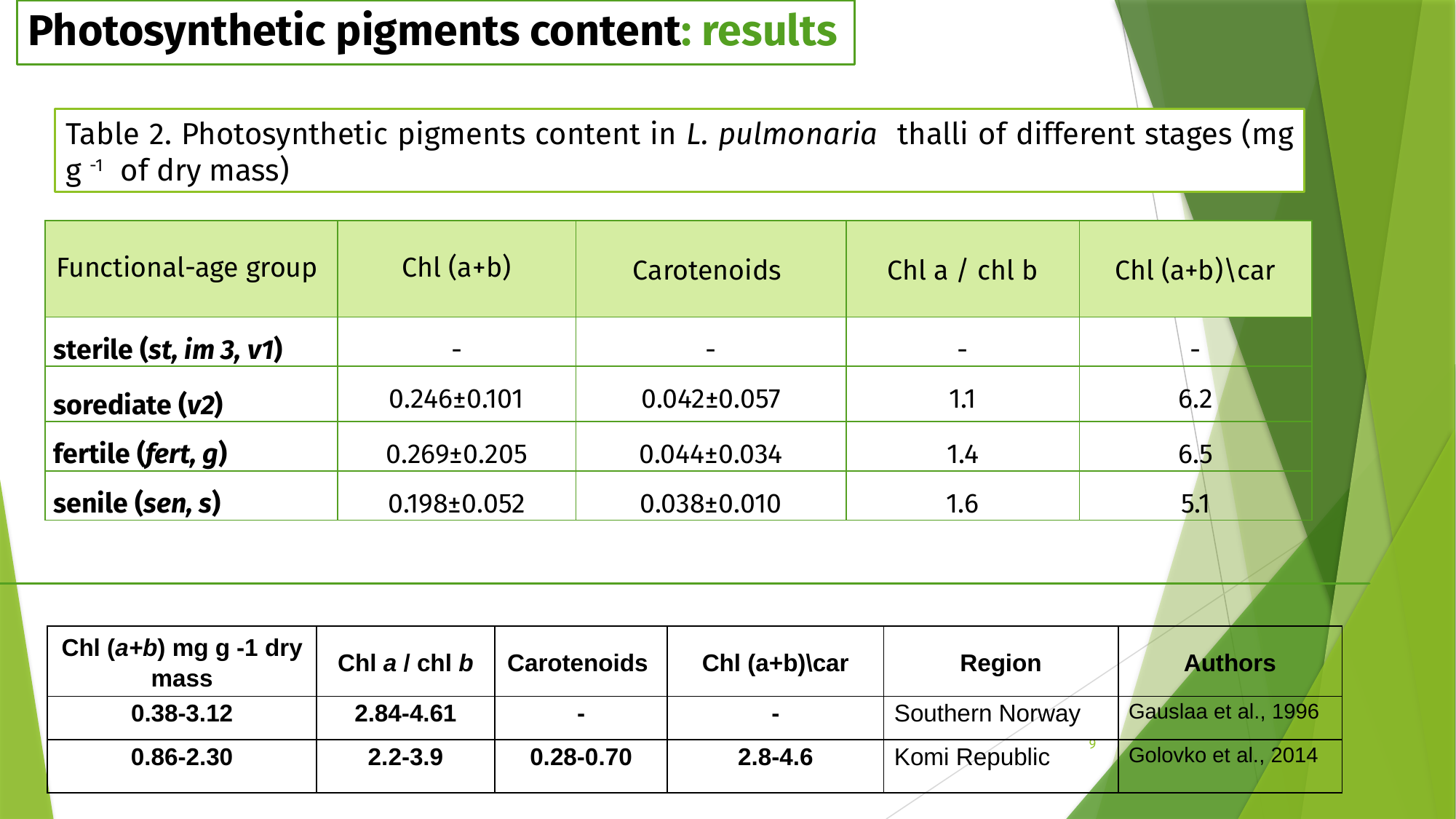

Photosynthetic pigments content: results
Table 2. Photosynthetic pigments content in L. pulmonaria  thalli of different stages (mg g -1   of dry mass)
| Functional-age group | Chl (a+b) | Сarotenoids | Chl a / chl b | Chl (a+b)\car |
| --- | --- | --- | --- | --- |
| sterile (st, im 3, v1) | - | - | - | - |
| sorediate (v2) | 0.246±0.101 | 0.042±0.057 | 1.1 | 6.2 |
| fertile (fert, g) | 0.269±0.205 | 0.044±0.034 | 1.4 | 6.5 |
| senile (sen, s) | 0.198±0.052 | 0.038±0.010 | 1.6 | 5.1 |
| Chl (a+b) mg g -1 dry mass | Chl a / chl b | Сarotenoids | Chl (a+b)\car | Region | Authors |
| --- | --- | --- | --- | --- | --- |
| 0.38-3.12 | 2.84-4.61 | - | - | Southern Norway | Gauslaa et al., 1996 |
| 0.86-2.30 | 2.2-3.9 | 0.28-0.70 | 2.8-4.6 | Komi Republic | Golovko et al., 2014 |
9